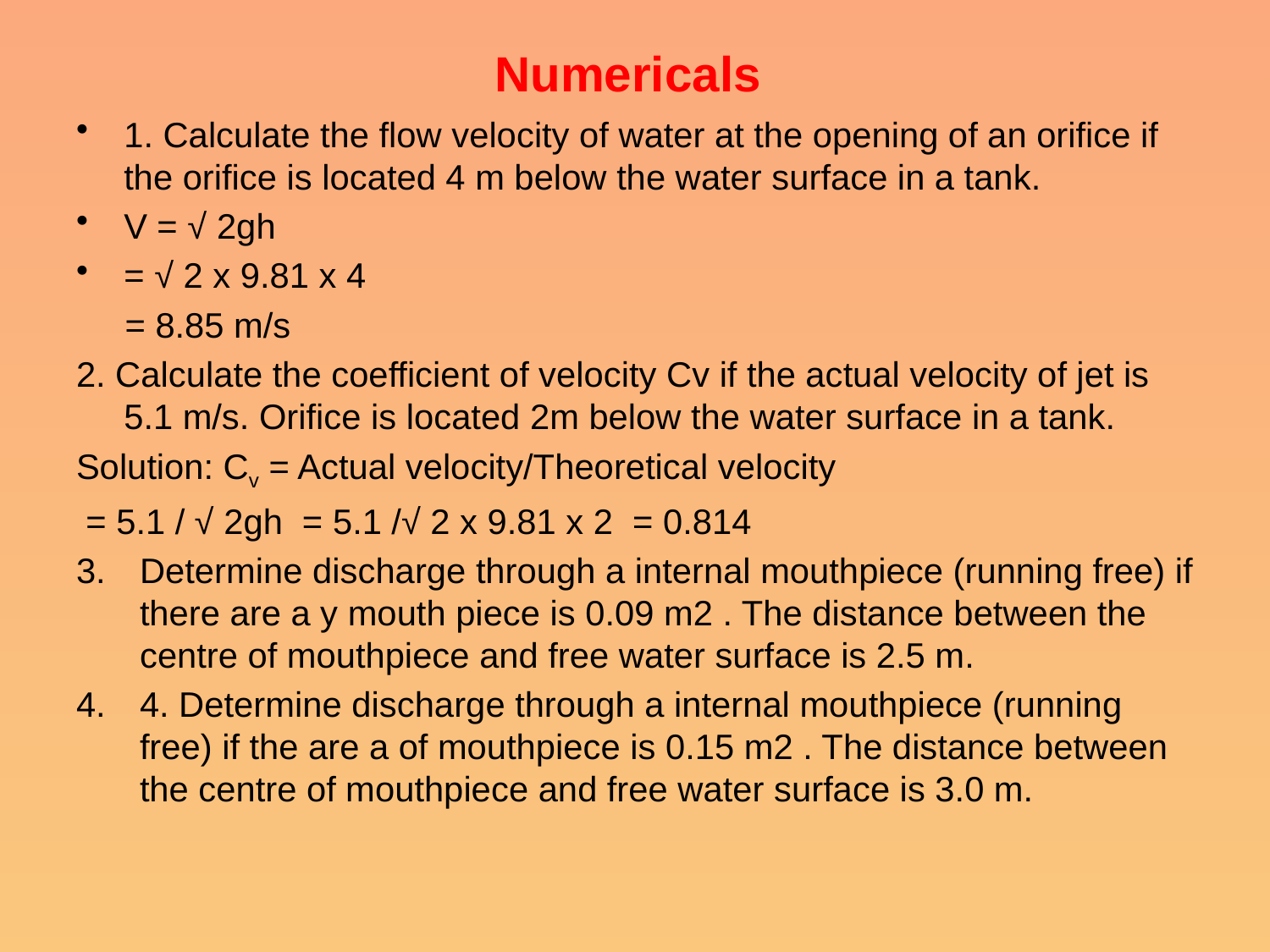

# Numericals
1. Calculate the flow velocity of water at the opening of an orifice if the orifice is located 4 m below the water surface in a tank.
V = √ 2gh
= √ 2 x 9.81 x 4
     = 8.85 m/s
2. Calculate the coefficient of velocity Cv if the actual velocity of jet is 5.1 m/s. Orifice is located 2m below the water surface in a tank.
Solution: Cv = Actual velocity/Theoretical velocity
 = 5.1 / √ 2gh  = 5.1 /√ 2 x 9.81 x 2  = 0.814
Determine discharge through a internal mouthpiece (running free) if there are a y mouth piece is 0.09 m2 . The distance between the centre of mouthpiece and free water surface is 2.5 m.
4. Determine discharge through a internal mouthpiece (running free) if the are a of mouthpiece is 0.15 m2 . The distance between the centre of mouthpiece and free water surface is 3.0 m.